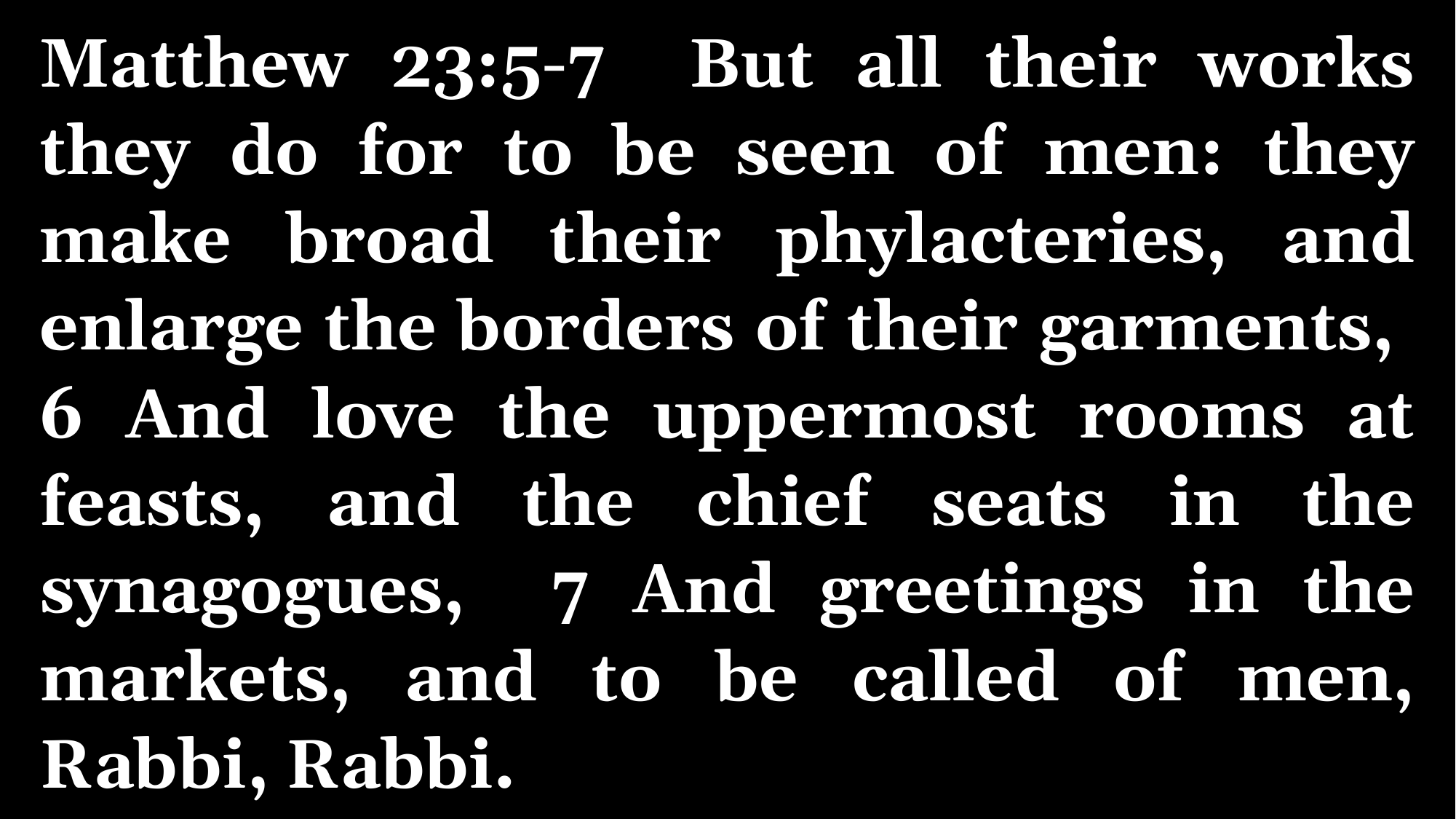

Matthew 23:5-7  But all their works they do for to be seen of men: they make broad their phylacteries, and enlarge the borders of their garments,  6 And love the uppermost rooms at feasts, and the chief seats in the synagogues,  7 And greetings in the markets, and to be called of men, Rabbi, Rabbi.